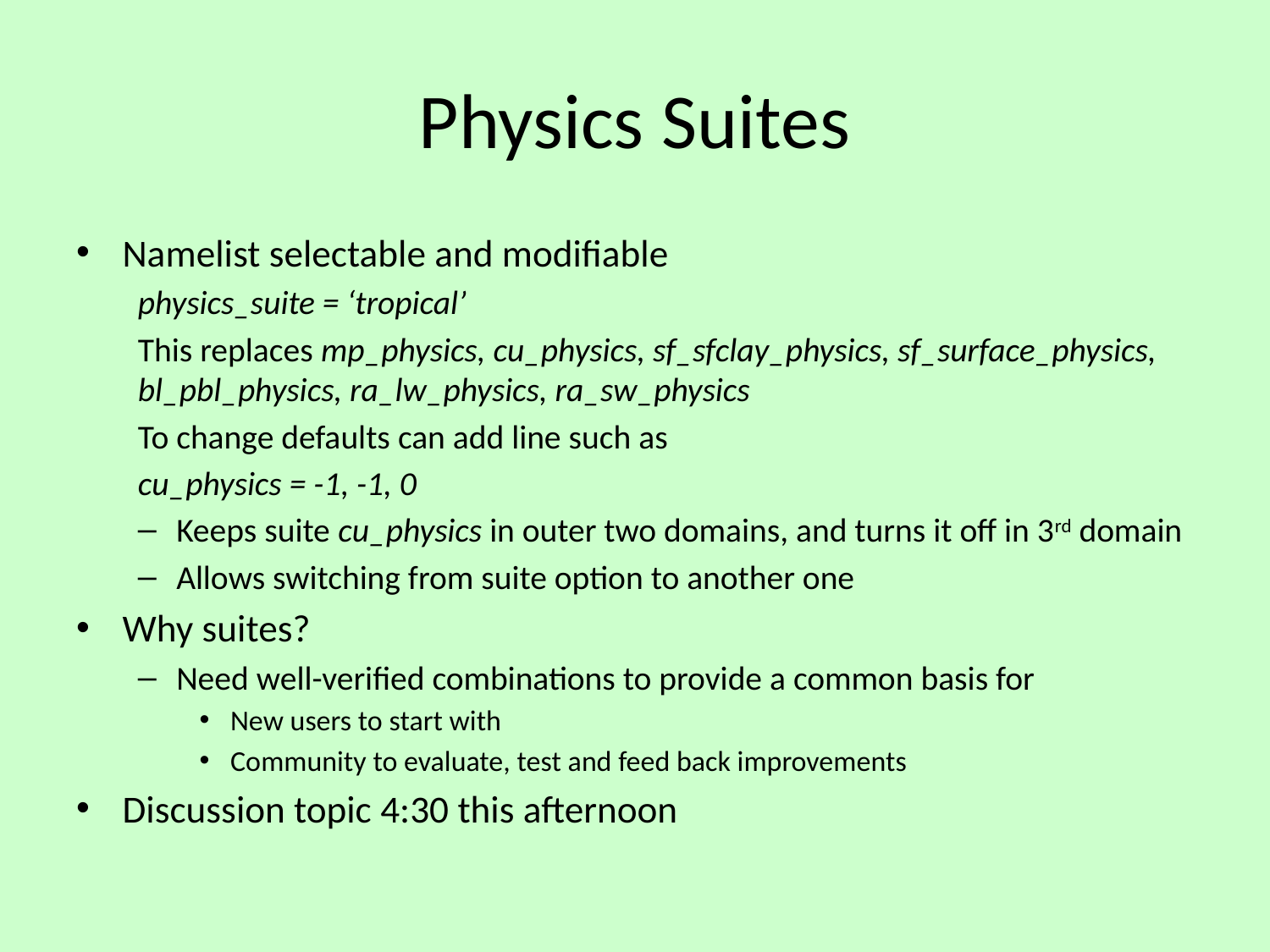

# Physics Suites
Namelist selectable and modifiable
physics_suite = ‘tropical’
This replaces mp_physics, cu_physics, sf_sfclay_physics, sf_surface_physics, bl_pbl_physics, ra_lw_physics, ra_sw_physics
To change defaults can add line such as
cu_physics = -1, -1, 0
Keeps suite cu_physics in outer two domains, and turns it off in 3rd domain
Allows switching from suite option to another one
Why suites?
Need well-verified combinations to provide a common basis for
New users to start with
Community to evaluate, test and feed back improvements
Discussion topic 4:30 this afternoon